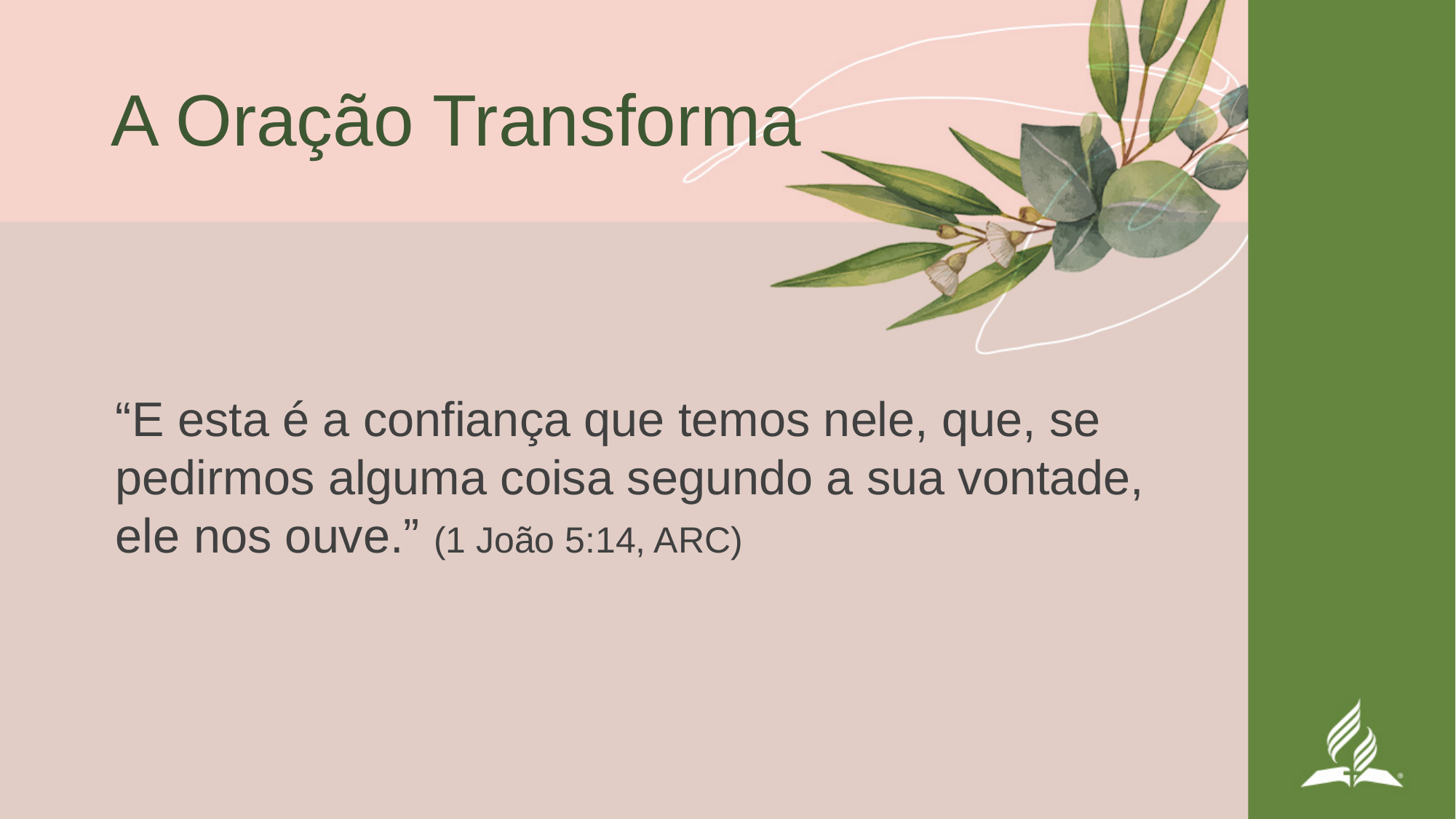

# A Oração Transforma
“E esta é a confiança que temos nele, que, se pedirmos alguma coisa segundo a sua vontade, ele nos ouve.” (1 João 5:14, ARC)